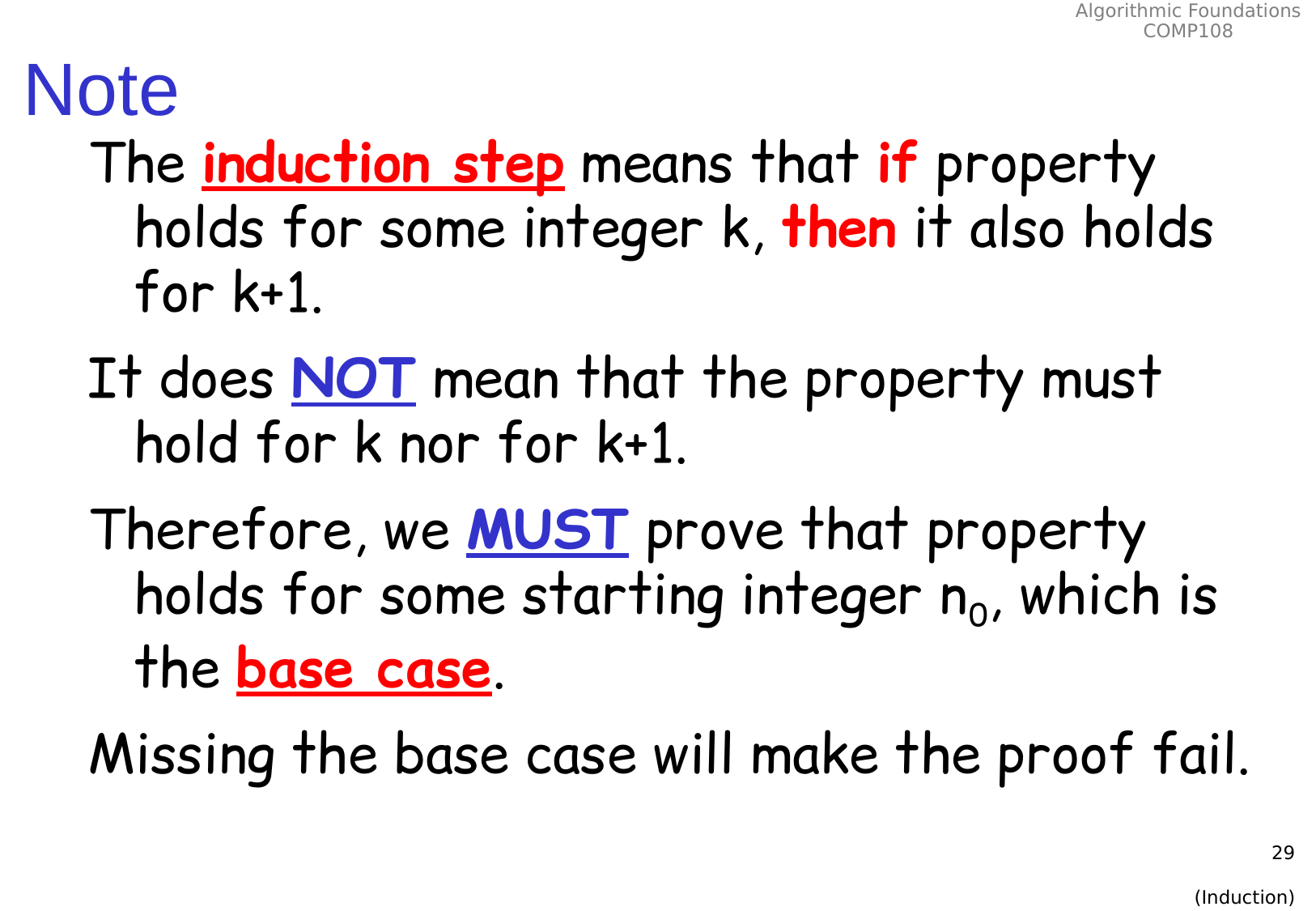

# Note
The induction step means that if property holds for some integer k, then it also holds for k+1.
It does NOT mean that the property must hold for k nor for k+1.
Therefore, we MUST prove that property holds for some starting integer n0, which is the base case.
Missing the base case will make the proof fail.
29

(Induction)